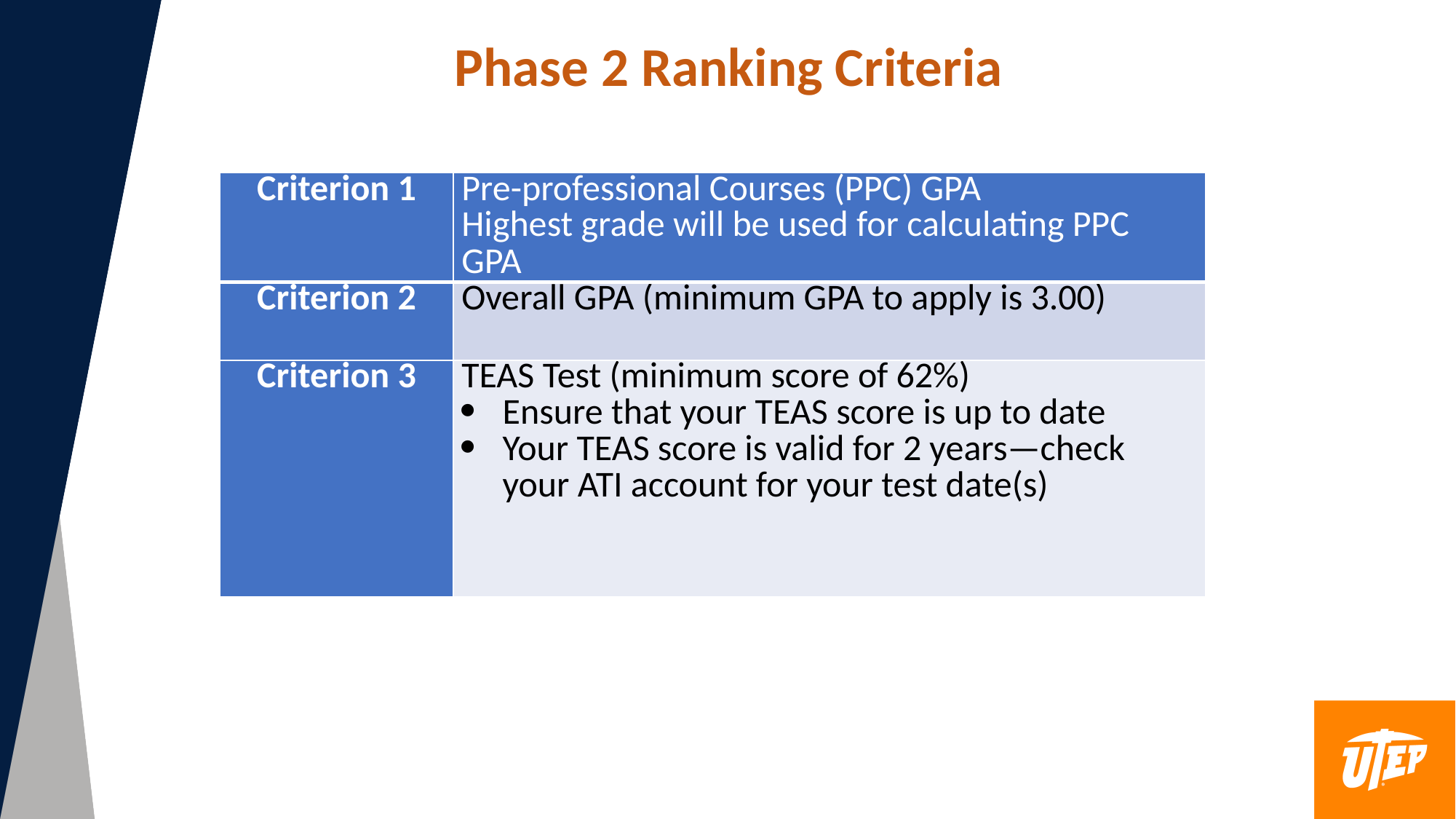

Phase 2 Ranking Criteria

| Criterion 1 | Pre-professional Courses (PPC) GPA Highest grade will be used for calculating PPC GPA |
| --- | --- |
| Criterion 2 | Overall GPA (minimum GPA to apply is 3.00) |
| Criterion 3 | TEAS Test (minimum score of 62%) Ensure that your TEAS score is up to date Your TEAS score is valid for 2 years—check your ATI account for your test date(s) |